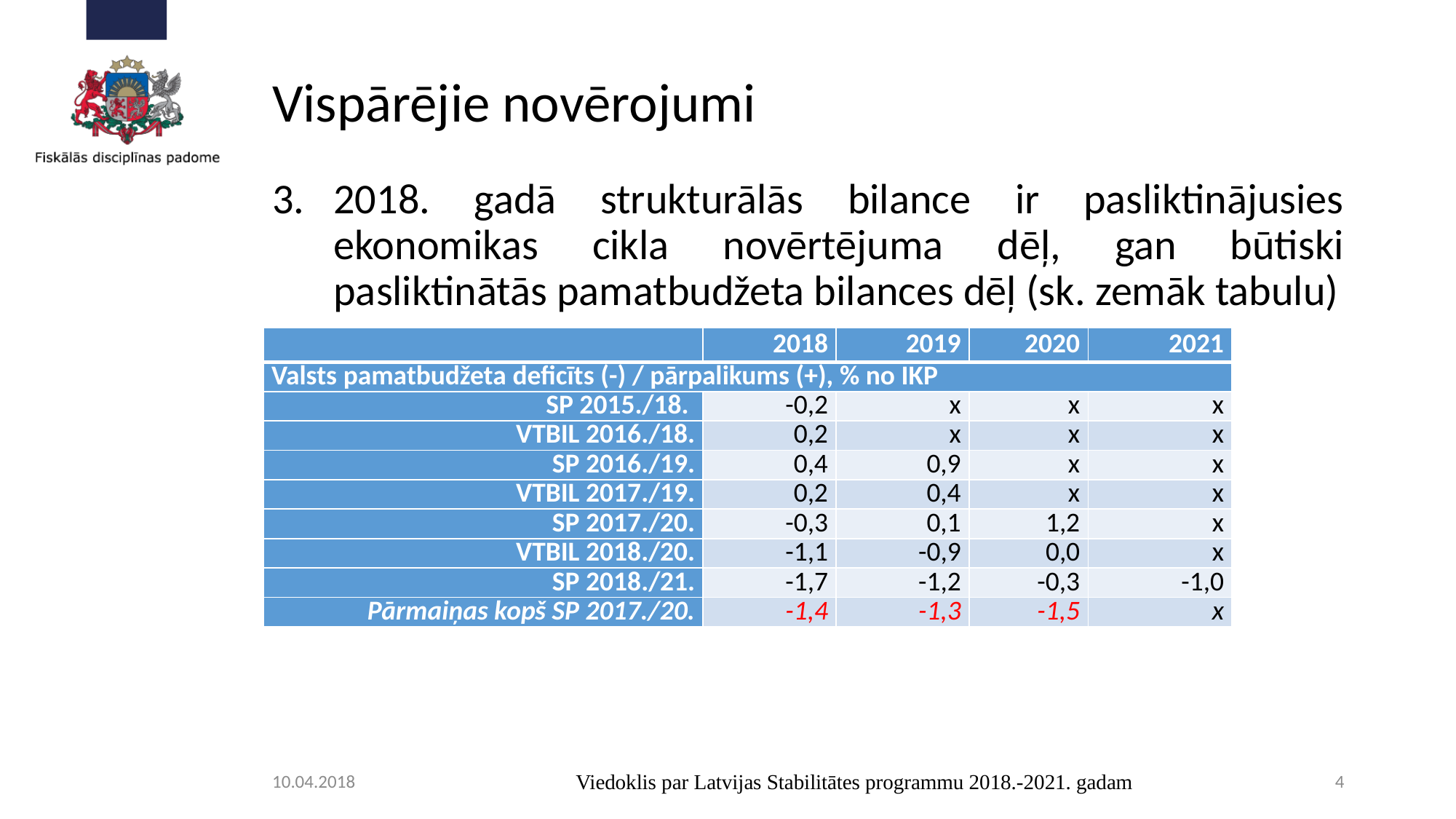

# Vispārējie novērojumi
2018. gadā strukturālās bilance ir pasliktinājusies ekonomikas cikla novērtējuma dēļ, gan būtiski pasliktinātās pamatbudžeta bilances dēļ (sk. zemāk tabulu)

|  | 2018 | 2019 | 2020 | 2021 |
| --- | --- | --- | --- | --- |
| Valsts pamatbudžeta deficīts (-) / pārpalikums (+), % no IKP |  |  |  |  |
| SP 2015./18. | -0,2 | x | x | x |
| VTBIL 2016./18. | 0,2 | x | x | x |
| SP 2016./19. | 0,4 | 0,9 | x | x |
| VTBIL 2017./19. | 0,2 | 0,4 | x | x |
| SP 2017./20. | -0,3 | 0,1 | 1,2 | x |
| VTBIL 2018./20. | -1,1 | -0,9 | 0,0 | x |
| SP 2018./21. | -1,7 | -1,2 | -0,3 | -1,0 |
| Pārmaiņas kopš SP 2017./20. | -1,4 | -1,3 | -1,5 | x |
10.04.2018
Viedoklis par Latvijas Stabilitātes programmu 2018.-2021. gadam
4